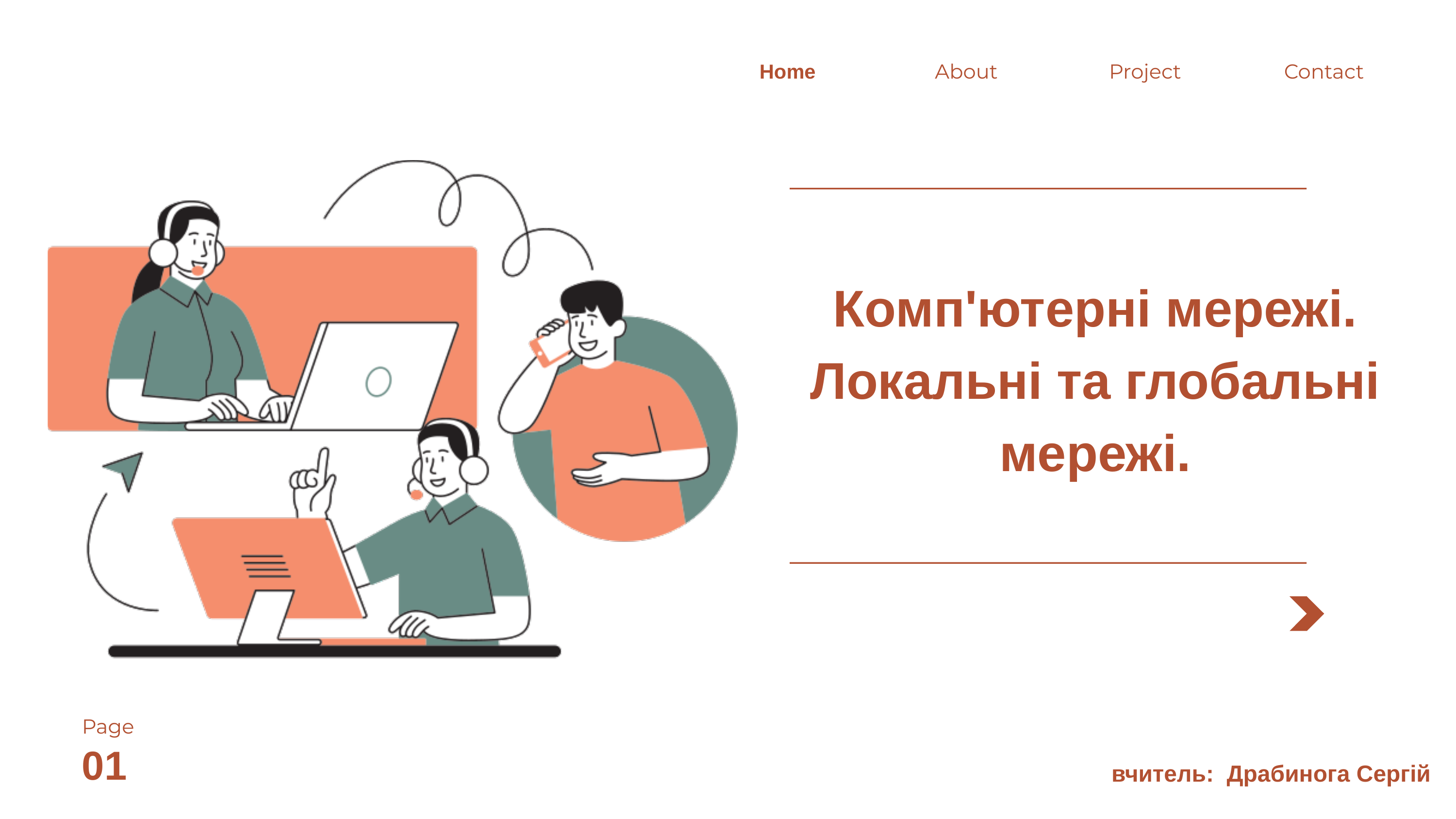

Home
About
Project
Contact

Комп'ютерні мережі. Локальні та глобальні мережі.

Page
01
вчитель:  Драбинога Сергій